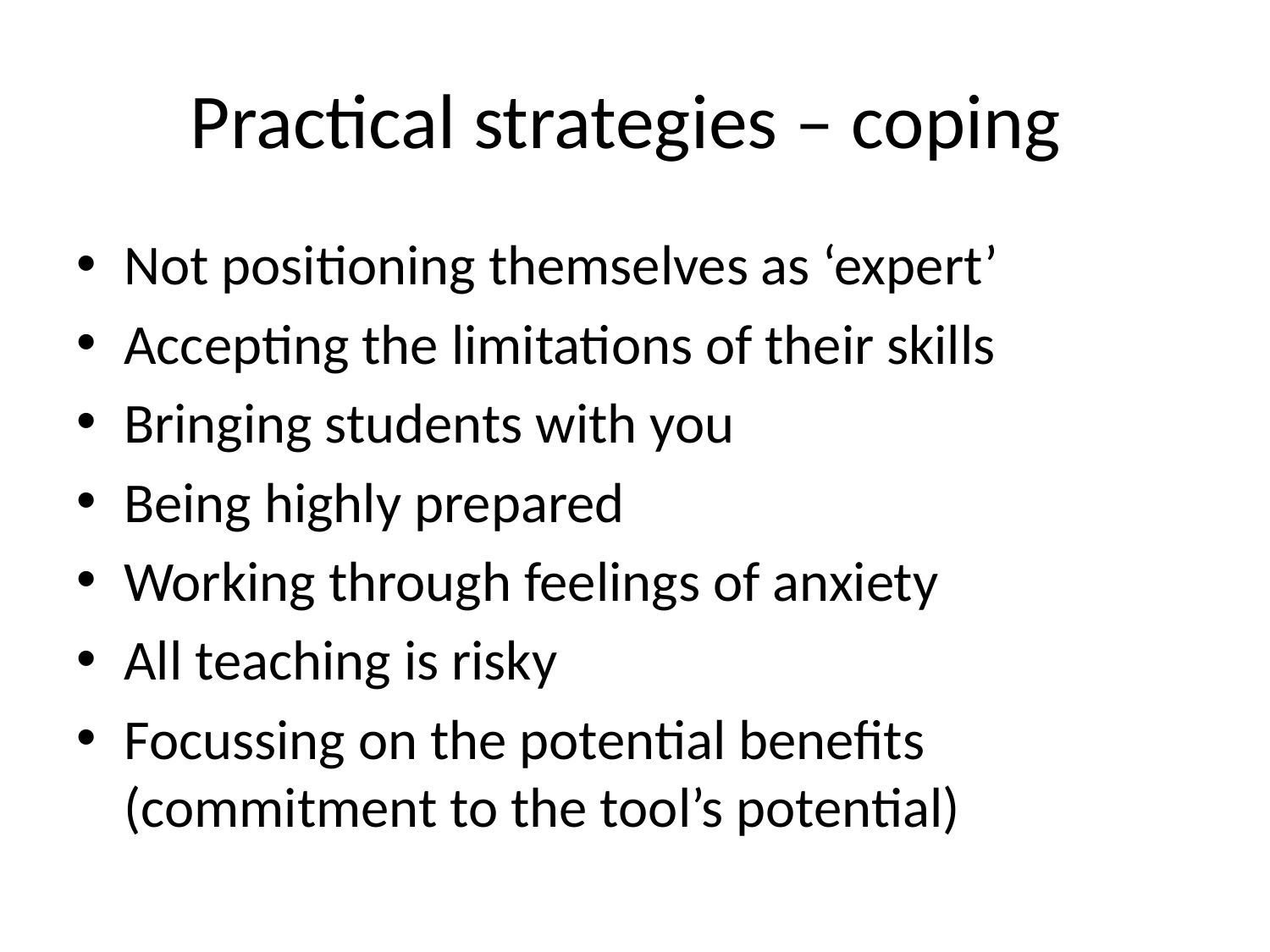

# Practical strategies – coping
Not positioning themselves as ‘expert’
Accepting the limitations of their skills
Bringing students with you
Being highly prepared
Working through feelings of anxiety
All teaching is risky
Focussing on the potential benefits (commitment to the tool’s potential)